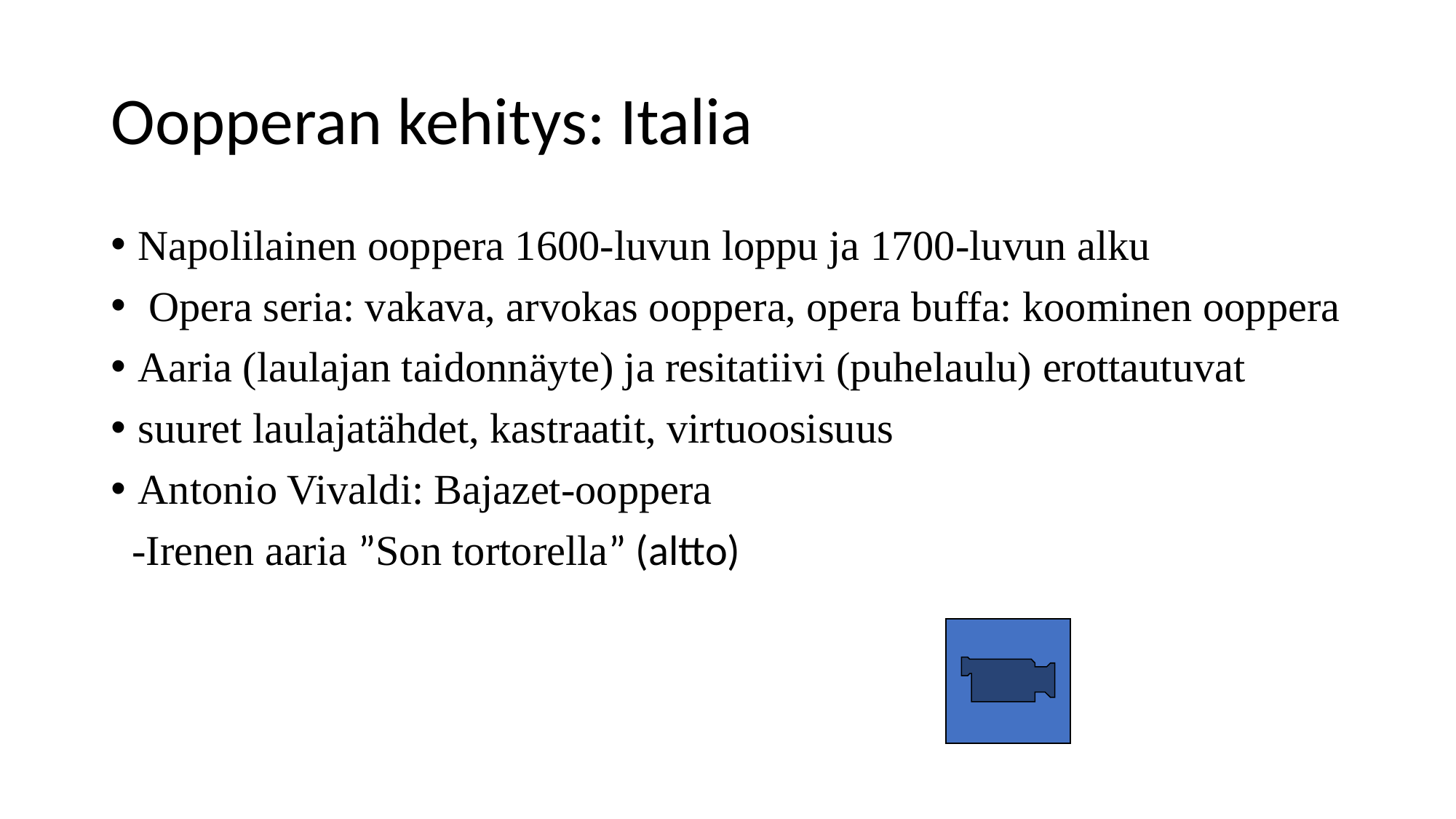

# Oopperan kehitys: Italia
Napolilainen ooppera 1600-luvun loppu ja 1700-luvun alku
 Opera seria: vakava, arvokas ooppera, opera buffa: koominen ooppera
Aaria (laulajan taidonnäyte) ja resitatiivi (puhelaulu) erottautuvat
suuret laulajatähdet, kastraatit, virtuoosisuus
Antonio Vivaldi: Bajazet-ooppera
  -Irenen aaria ”Son tortorella” (altto)